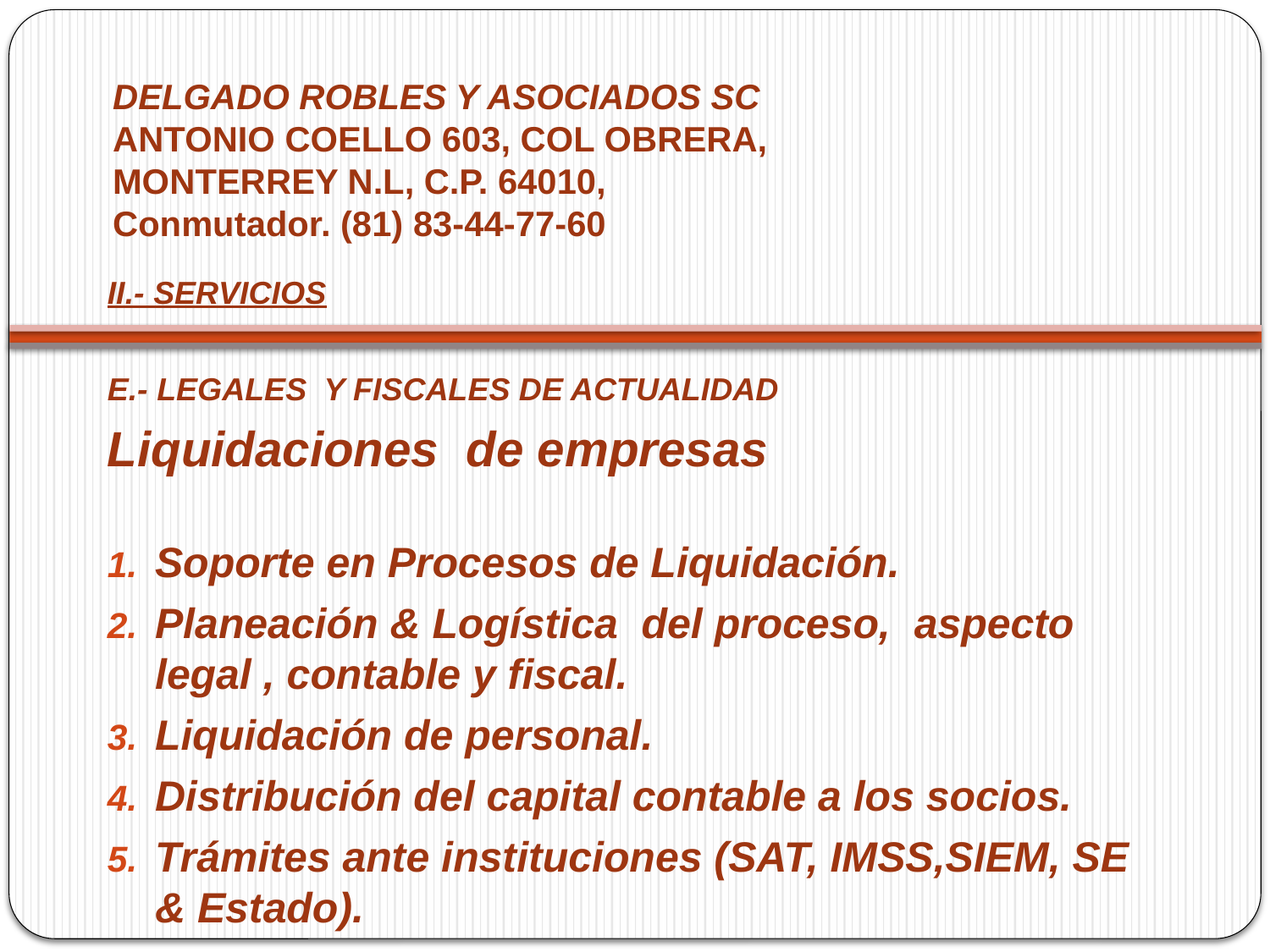

# DELGADO ROBLES Y ASOCIADOS SC ANTONIO COELLO 603, COL OBRERA, MONTERREY N.L, C.P. 64010, Conmutador. (81) 83-44-77-60
II.- SERVICIOS

E.- LEGALES  Y FISCALES DE ACTUALIDAD
Liquidaciones  de empresas

Soporte en Procesos de Liquidación.
Planeación & Logística  del proceso,  aspecto legal , contable y fiscal.
Liquidación de personal.
Distribución del capital contable a los socios.
Trámites ante instituciones (SAT, IMSS,SIEM, SE & Estado).